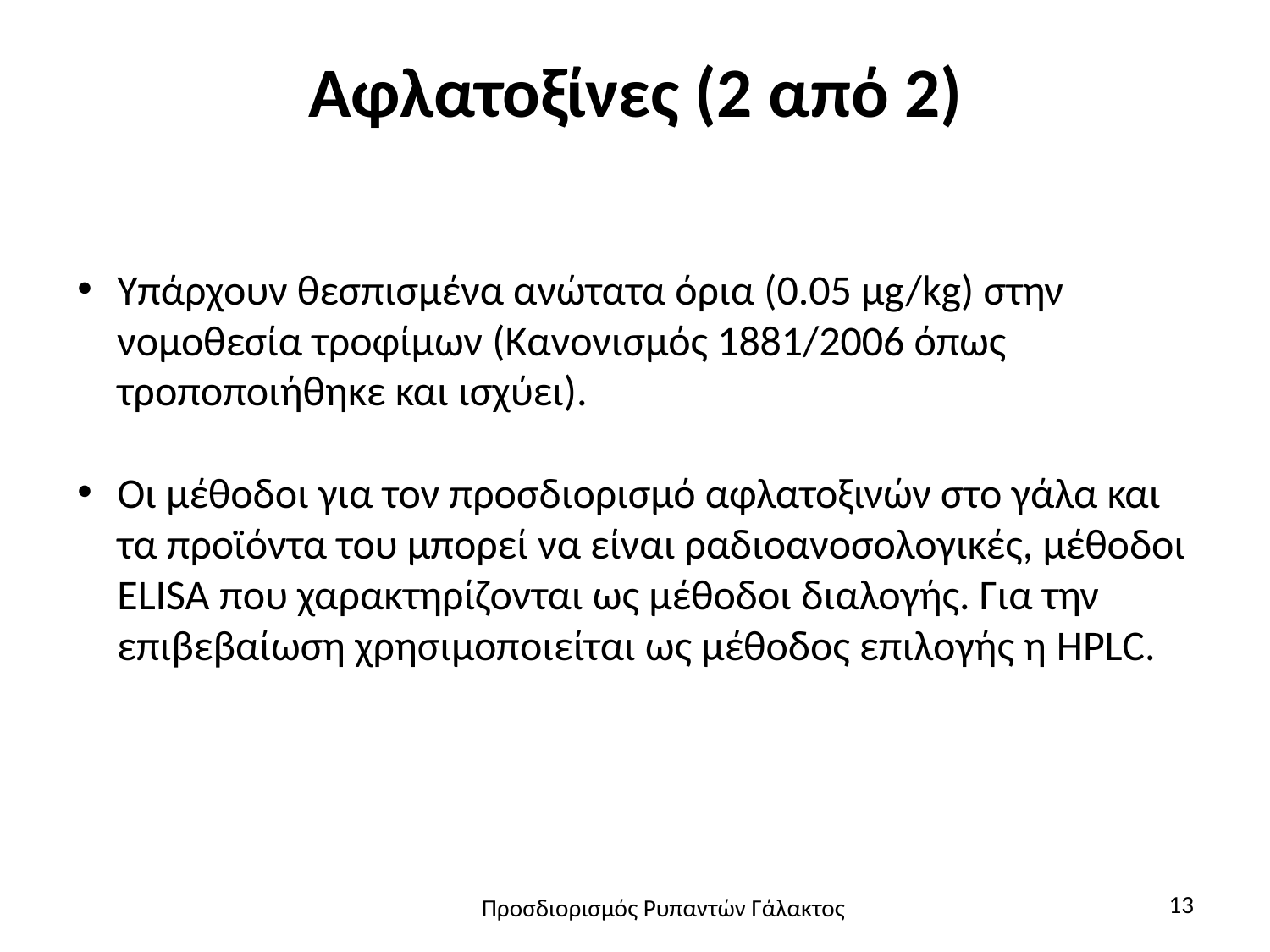

# Αφλατοξίνες (2 από 2)
Υπάρχουν θεσπισμένα ανώτατα όρια (0.05 μg/kg) στην νομοθεσία τροφίμων (Κανονισμός 1881/2006 όπως τροποποιήθηκε και ισχύει).

Οι μέθοδοι για τον προσδιορισμό αφλατοξινών στο γάλα και τα προϊόντα του μπορεί να είναι ραδιοανοσολογικές, μέθοδοι ELISA που χαρακτηρίζονται ως μέθοδοι διαλογής. Για την επιβεβαίωση χρησιμοποιείται ως μέθοδος επιλογής η HPLC.
13
Προσδιορισμός Ρυπαντών Γάλακτος